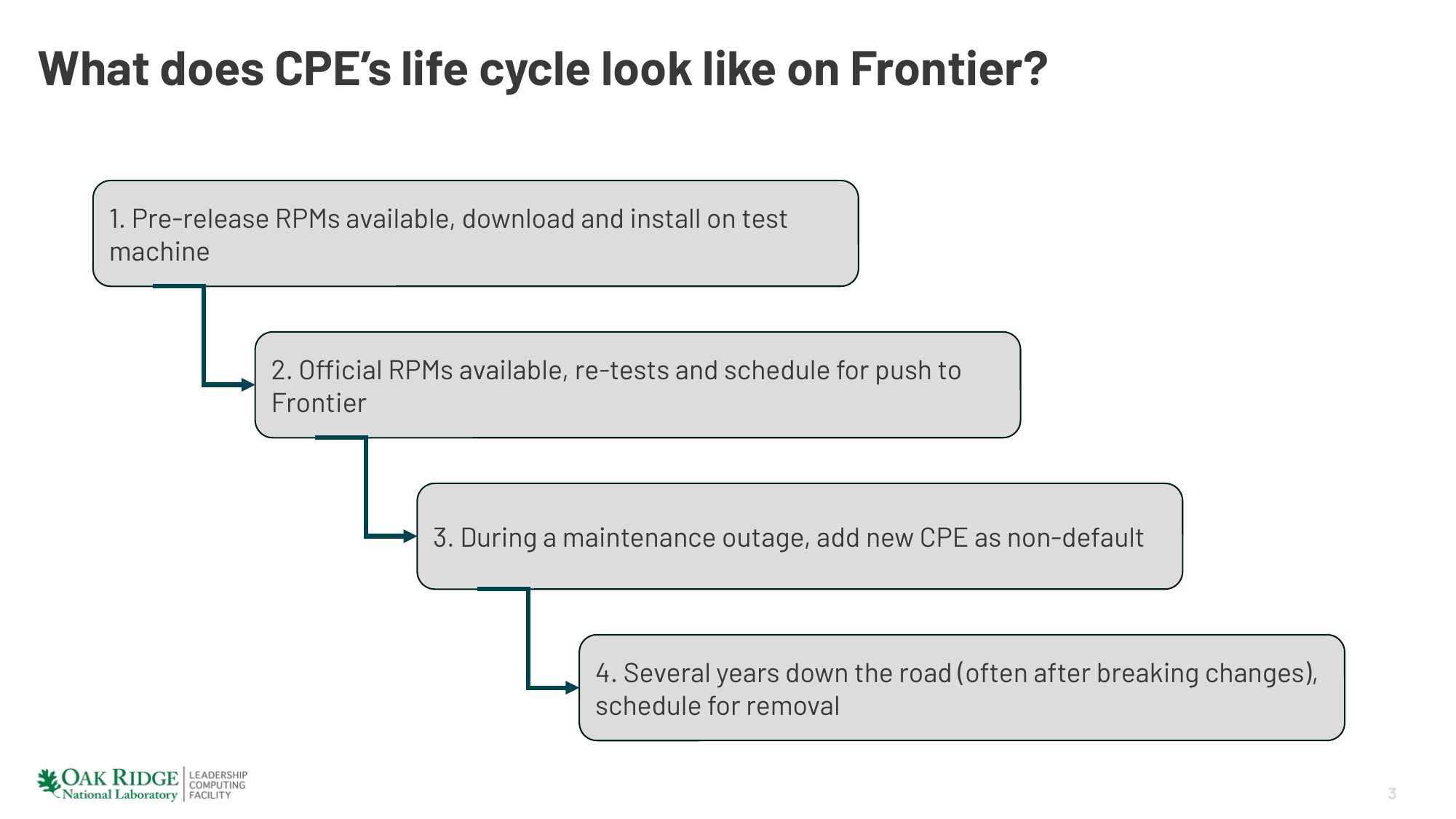

# What does CPE’s life cycle look like on Frontier?
1. Pre-release RPMs available, download and install on test machine
2. Official RPMs available, re-tests and schedule for push to Frontier
3. During a maintenance outage, add new CPE as non-default
4. Several years down the road (often after breaking changes), schedule for removal